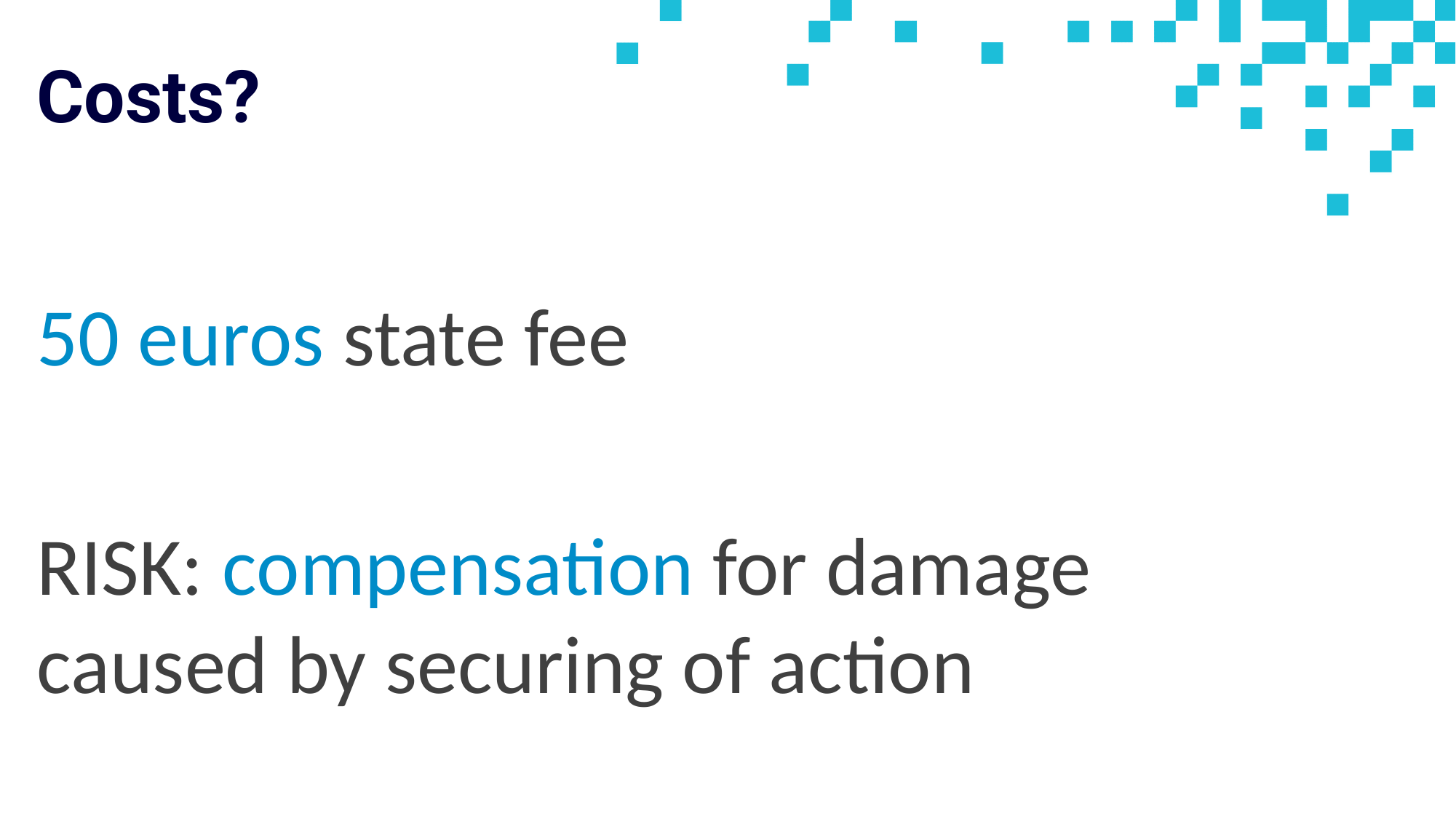

# Costs?

50 euros state fee

RISK: compensation for damage caused by securing of action